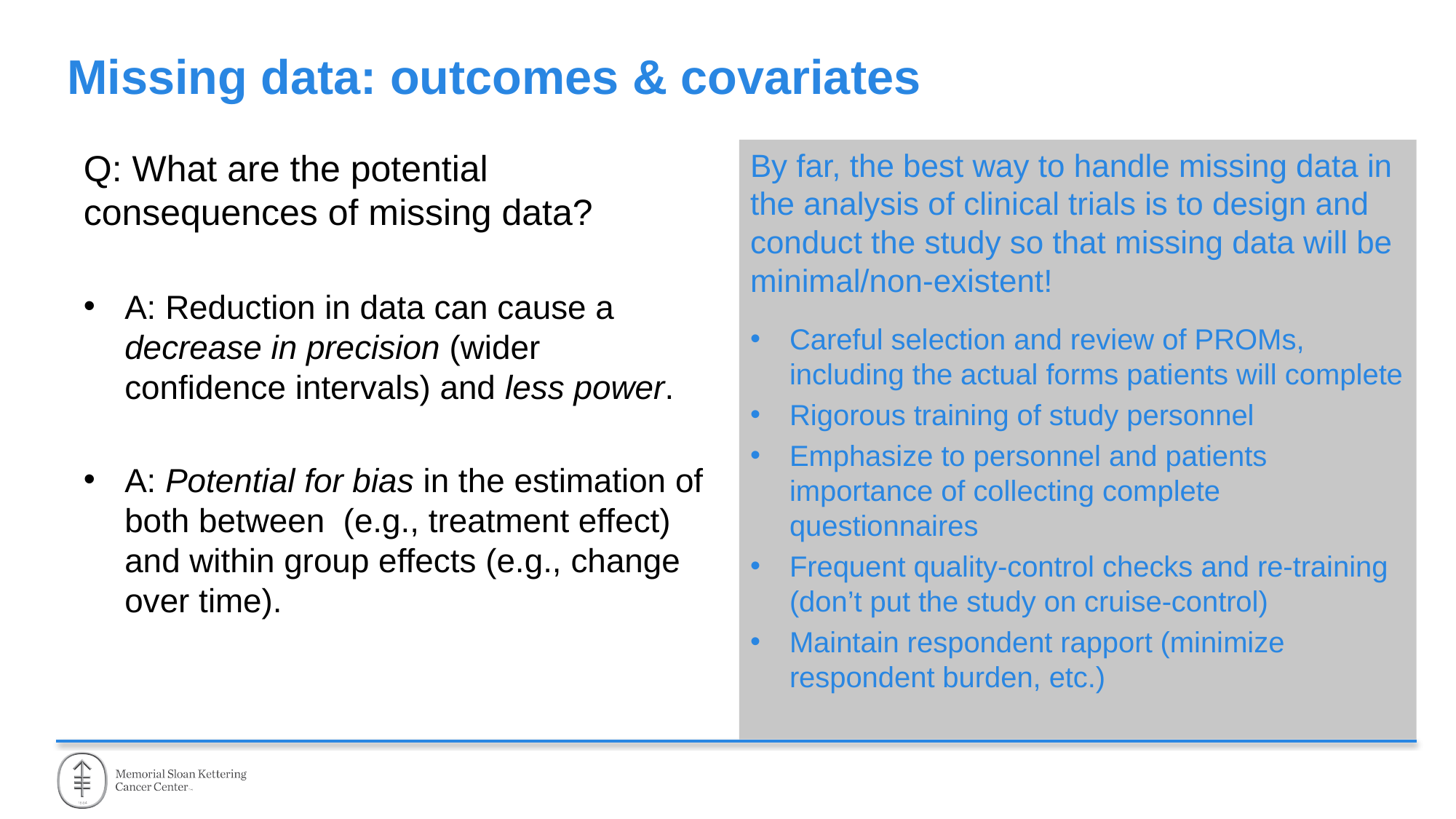

# Missing data: outcomes & covariates
Q: What are the potential consequences of missing data?

A: Reduction in data can cause a decrease in precision (wider confidence intervals) and less power.

A: Potential for bias in the estimation of both between  (e.g., treatment effect) and within group effects (e.g., change over time).

By far, the best way to handle missing data in the analysis of clinical trials is to design and conduct the study so that missing data will be minimal/non-existent!

Careful selection and review of PROMs, including the actual forms patients will complete
Rigorous training of study personnel
Emphasize to personnel and patients importance of collecting complete questionnaires
Frequent quality-control checks and re-training (don’t put the study on cruise-control)
Maintain respondent rapport (minimize respondent burden, etc.)